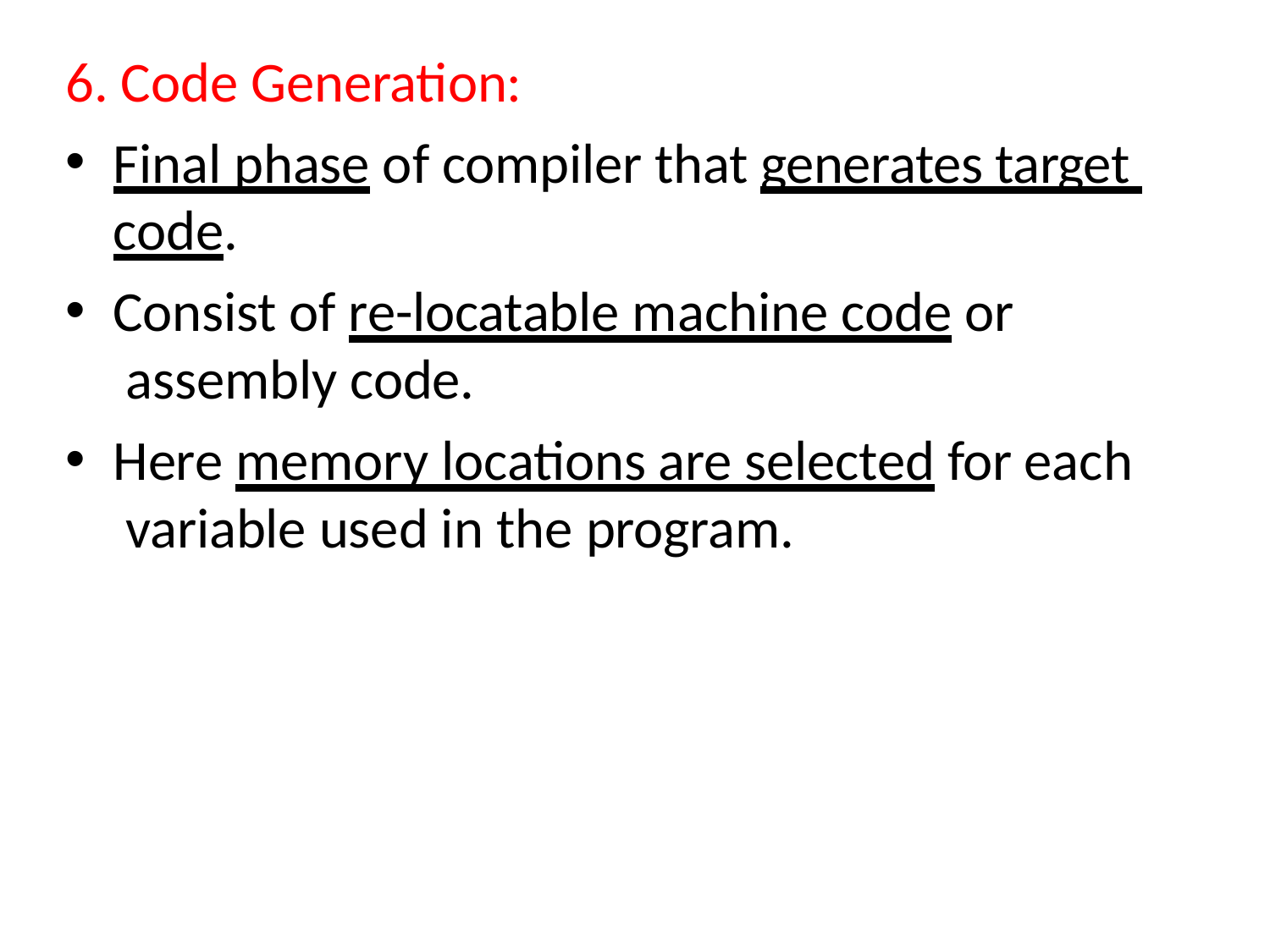

6. Code Generation:
Final phase of compiler that generates target  code.
Consist of re-locatable machine code or  assembly code.
Here memory locations are selected for each  variable used in the program.